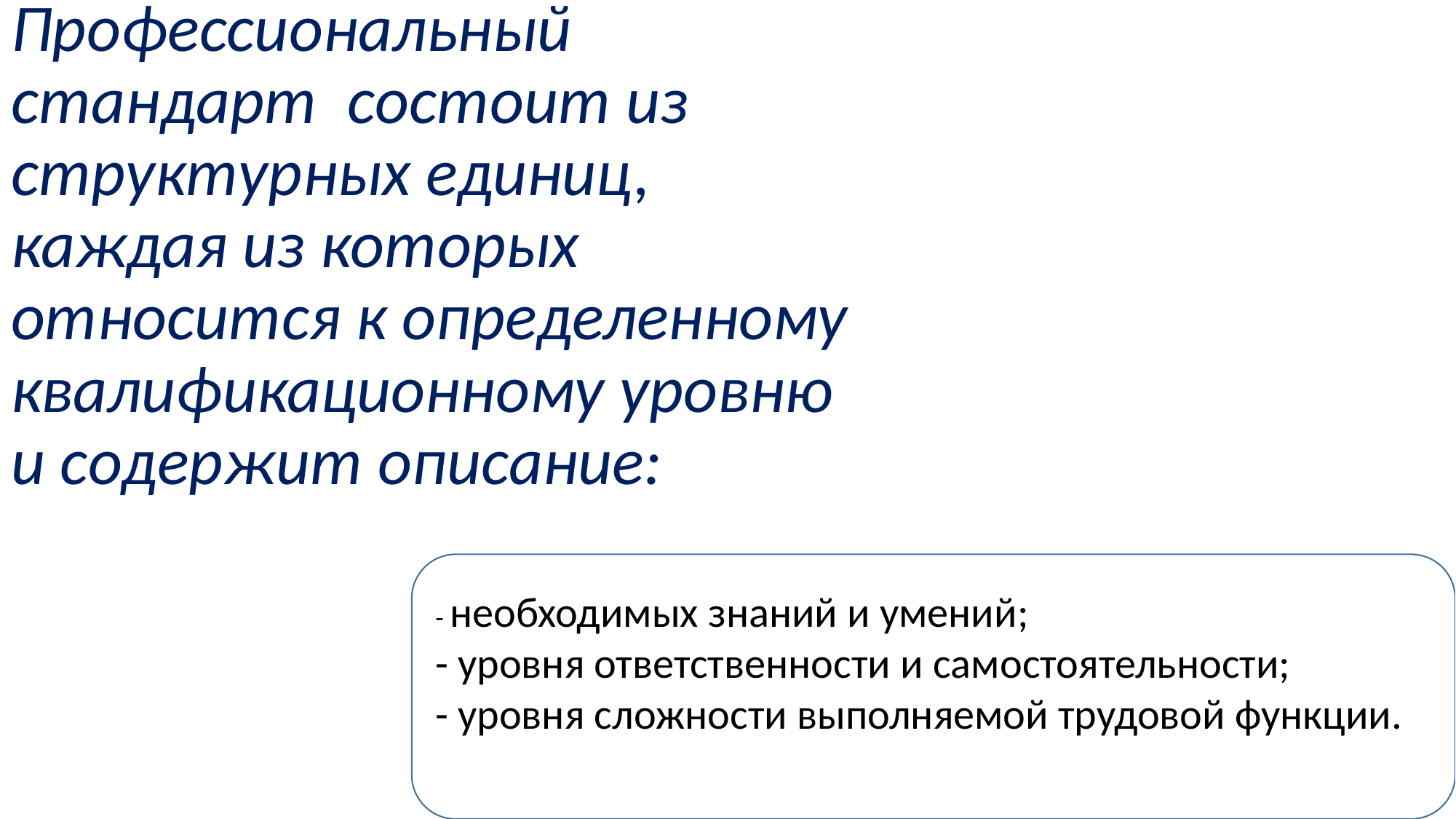

Профессиональный стандарт  состоит из структурных единиц, каждая из которых относится к определенному квалификационному уровню и содержит описание:

- необходимых знаний и умений;
- уровня ответственности и самостоятельности;
- уровня сложности выполняемой трудовой функции.